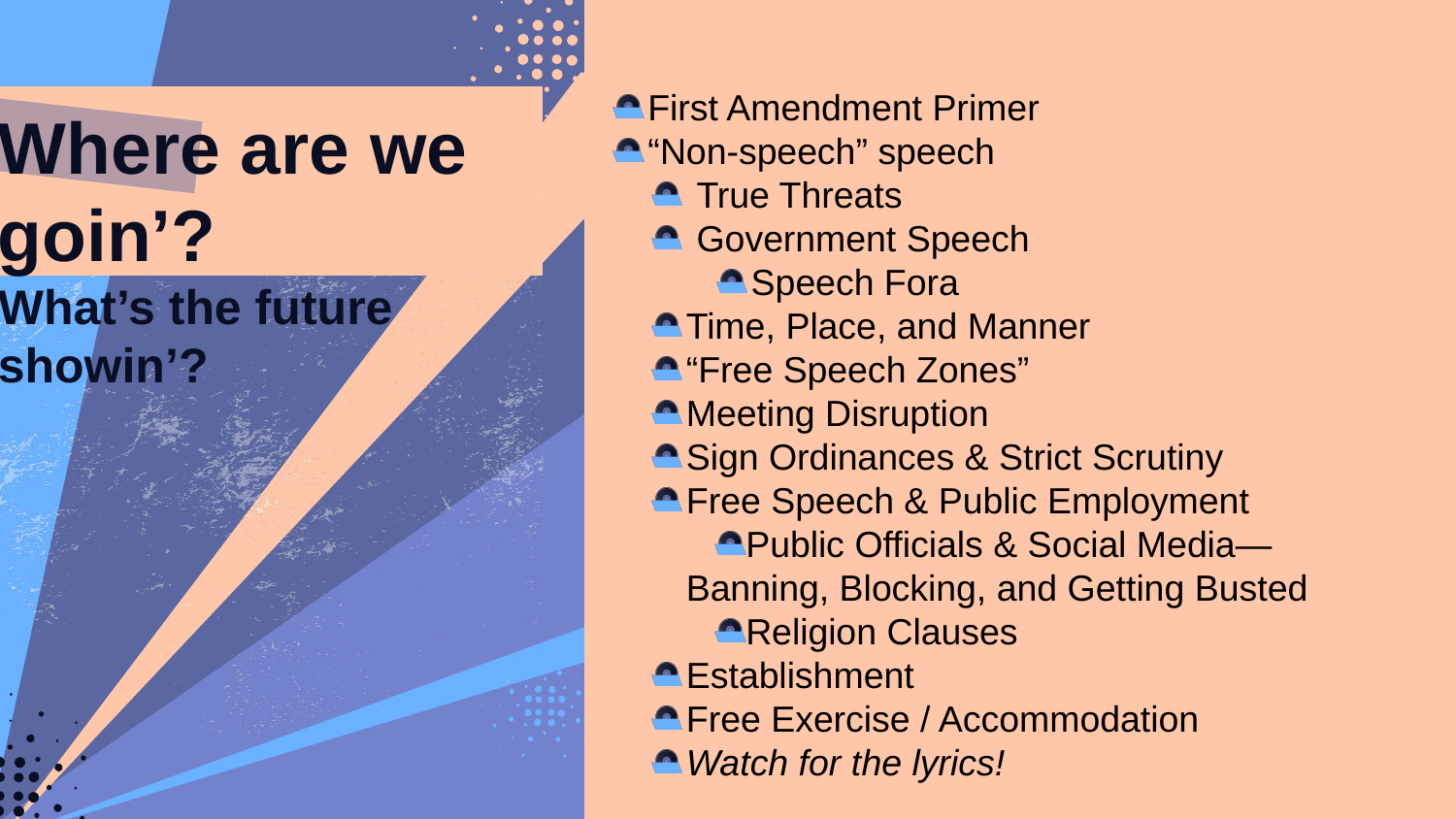

First Amendment Primer
“Non-speech” speech
 True Threats
 Government Speech
Speech Fora
Time, Place, and Manner
“Free Speech Zones”
Meeting Disruption
Sign Ordinances & Strict Scrutiny
Free Speech & Public Employment
Public Officials & Social Media—Banning, Blocking, and Getting Busted
Religion Clauses
Establishment
Free Exercise / Accommodation
Watch for the lyrics!
# Where are we goin’? What’s the future showin’?